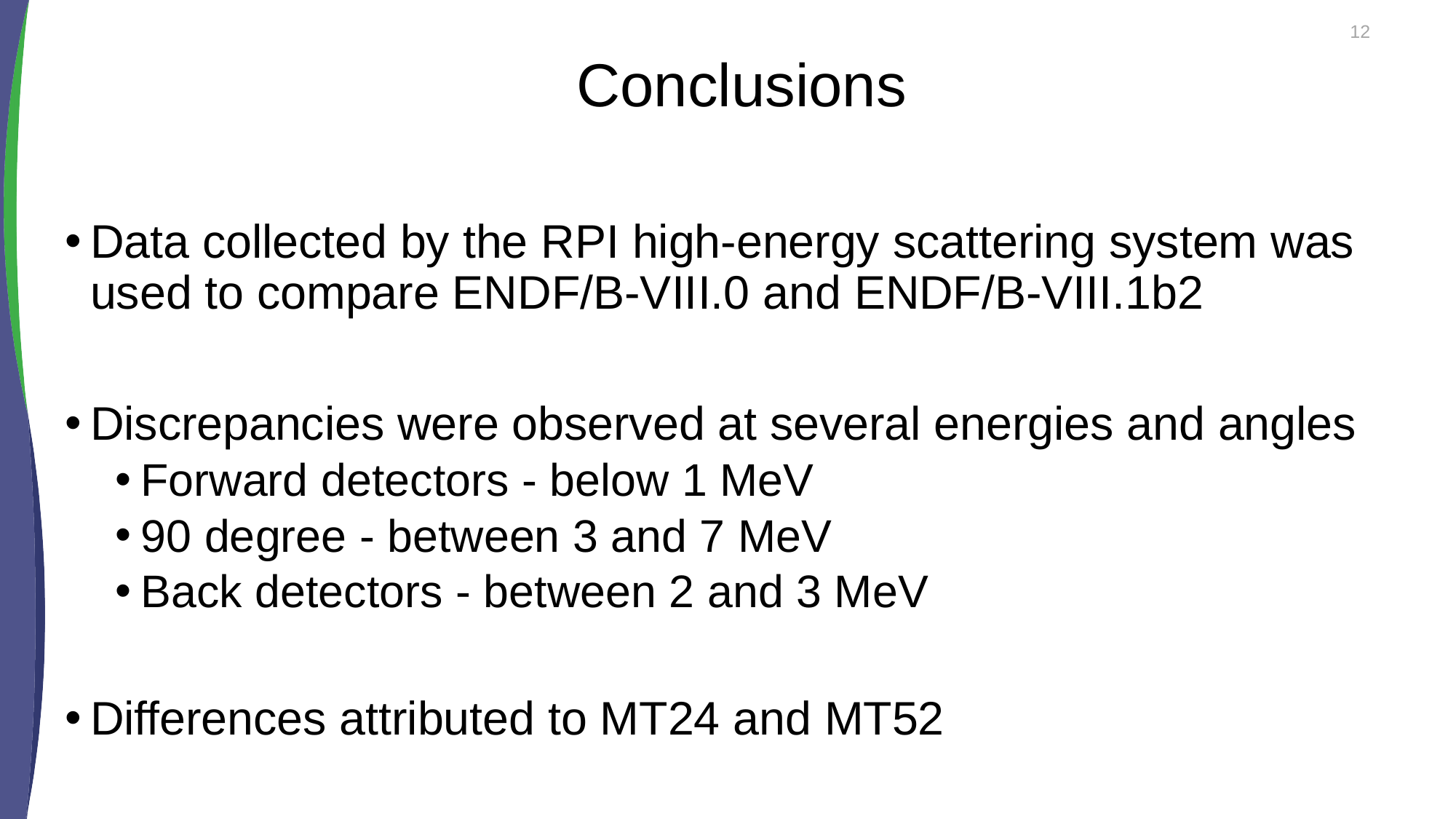

12
# Conclusions
Data collected by the RPI high-energy scattering system was used to compare ENDF/B-VIII.0 and ENDF/B-VIII.1b2

Discrepancies were observed at several energies and angles
Forward detectors - below 1 MeV
90 degree - between 3 and 7 MeV
Back detectors - between 2 and 3 MeV

Differences attributed to MT24 and MT52